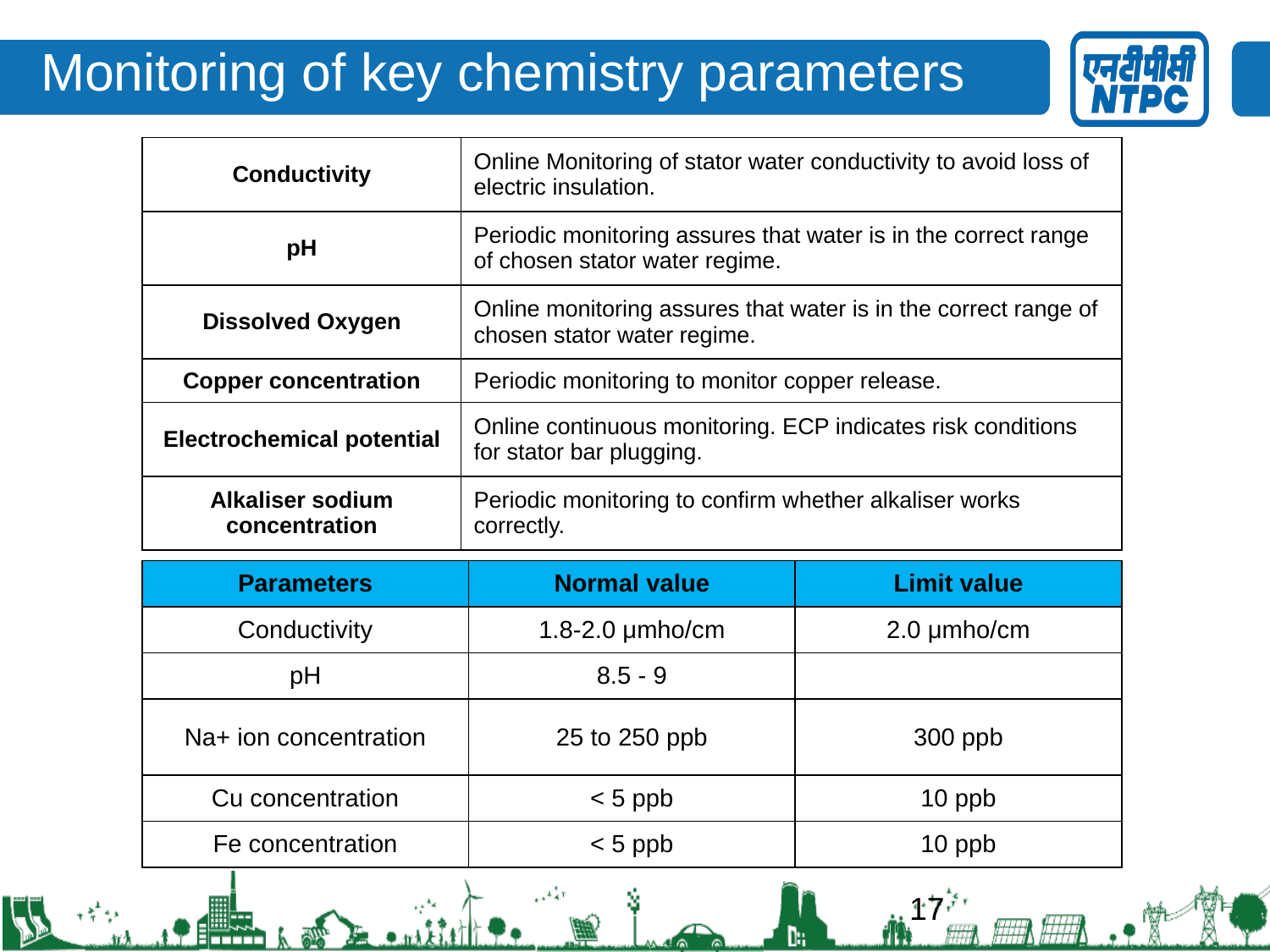

Monitoring of key chemistry parameters
| Conductivity | Online Monitoring of stator water conductivity to avoid loss of electric insulation. |
| --- | --- |
| pH | Periodic monitoring assures that water is in the correct range of chosen stator water regime. |
| Dissolved Oxygen | Online monitoring assures that water is in the correct range of chosen stator water regime. |
| Copper concentration | Periodic monitoring to monitor copper release. |
| Electrochemical potential | Online continuous monitoring. ECP indicates risk conditions for stator bar plugging. |
| Alkaliser sodium concentration | Periodic monitoring to confirm whether alkaliser works correctly. |

| Parameters | Normal value | Limit value |
| --- | --- | --- |
| Conductivity | 1.8-2.0 μmho/cm | 2.0 μmho/cm |
| pH | 8.5 - 9 |  |
| Na+ ion concentration | 25 to 250 ppb | 300 ppb |
| Cu concentration | < 5 ppb | 10 ppb |
| Fe concentration | < 5 ppb | 10 ppb |
17